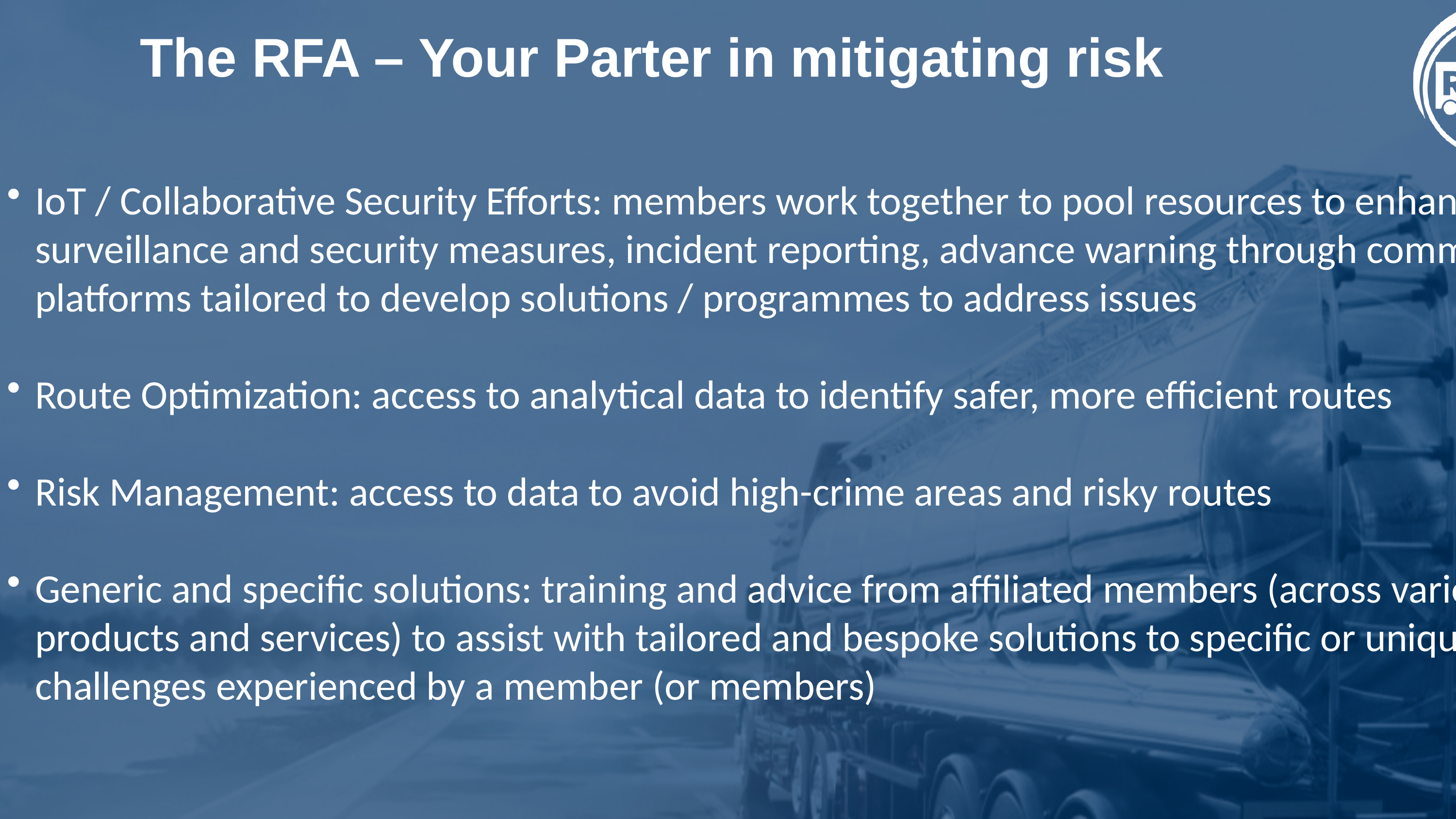

The RFA – Your Parter in mitigating risk

IoT / Collaborative Security Efforts: members work together to pool resources to enhance surveillance and security measures, incident reporting, advance warning through common platforms tailored to develop solutions / programmes to address issues

Route Optimization: access to analytical data to identify safer, more efficient routes

Risk Management: access to data to avoid high-crime areas and risky routes

Generic and specific solutions: training and advice from affiliated members (across various products and services) to assist with tailored and bespoke solutions to specific or unique challenges experienced by a member (or members)

Without Trucks, South Africa Stops!